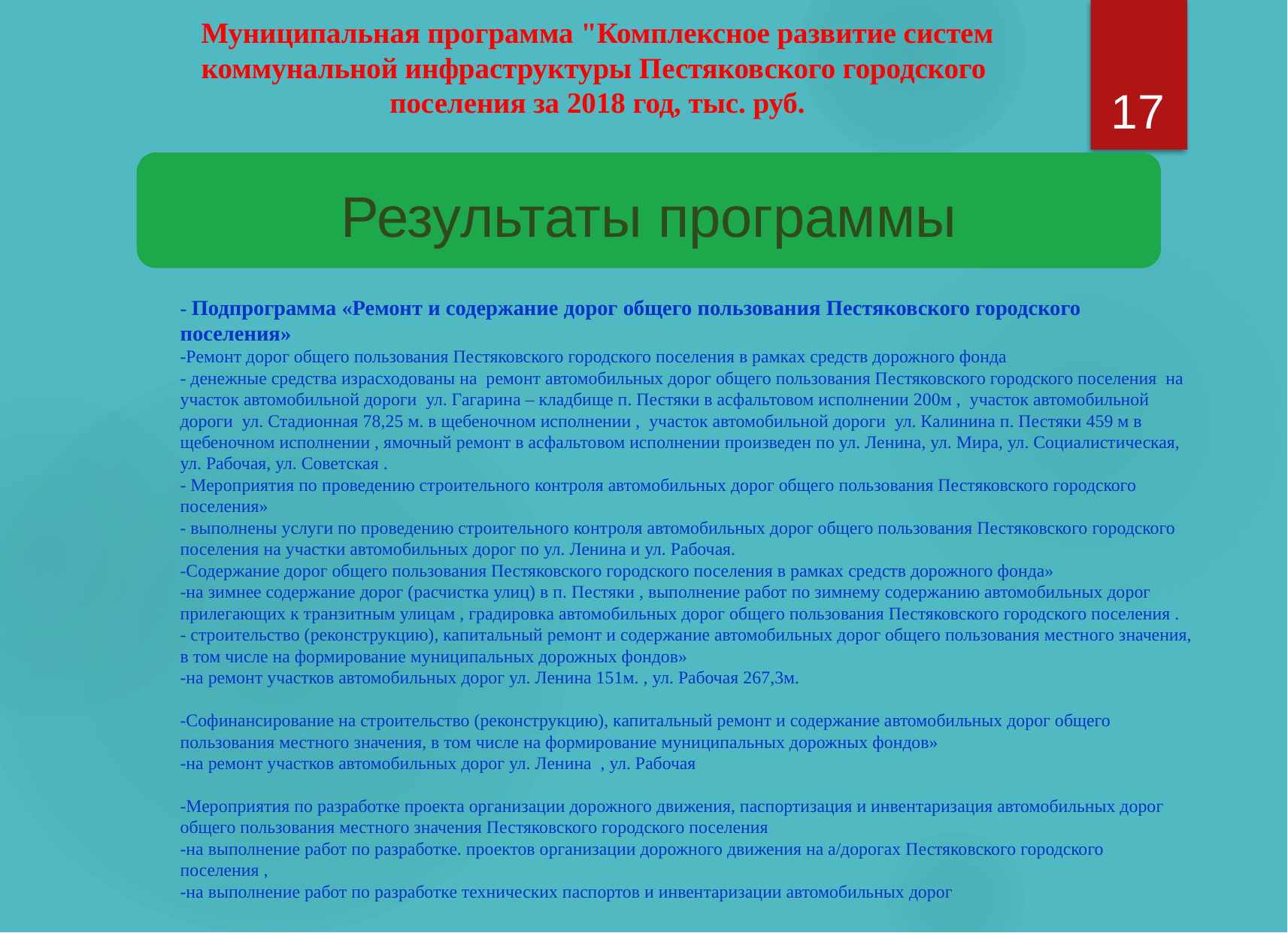

Муниципальная программа "Комплексное развитие систем коммунальной инфраструктуры Пестяковского городского  поселения за 2018 год, тыс. руб.
17

Результаты программы

- Подпрограмма «Ремонт и содержание дорог общего пользования Пестяковского городского поселения»
-Ремонт дорог общего пользования Пестяковского городского поселения в рамках средств дорожного фонда
- денежные средства израсходованы на  ремонт автомобильных дорог общего пользования Пестяковского городского поселения  на участок автомобильной дороги  ул. Гагарина – кладбище п. Пестяки в асфальтовом исполнении 200м ,  участок автомобильной дороги  ул. Стадионная 78,25 м. в щебеночном исполнении ,  участок автомобильной дороги  ул. Калинина п. Пестяки 459 м в щебеночном исполнении , ямочный ремонт в асфальтовом исполнении произведен по ул. Ленина, ул. Мира, ул. Социалистическая, ул. Рабочая, ул. Советская .
- Мероприятия по проведению строительного контроля автомобильных дорог общего пользования Пестяковского городского поселения»
- выполнены услуги по проведению строительного контроля автомобильных дорог общего пользования Пестяковского городского поселения на участки автомобильных дорог по ул. Ленина и ул. Рабочая.
-Содержание дорог общего пользования Пестяковского городского поселения в рамках средств дорожного фонда»
-на зимнее содержание дорог (расчистка улиц) в п. Пестяки , выполнение работ по зимнему содержанию автомобильных дорог прилегающих к транзитным улицам , градировка автомобильных дорог общего пользования Пестяковского городского поселения .
- строительство (реконструкцию), капитальный ремонт и содержание автомобильных дорог общего пользования местного значения, в том числе на формирование муниципальных дорожных фондов»
-на ремонт участков автомобильных дорог ул. Ленина 151м. , ул. Рабочая 267,3м.

-Софинансирование на строительство (реконструкцию), капитальный ремонт и содержание автомобильных дорог общего пользования местного значения, в том числе на формирование муниципальных дорожных фондов»
-на ремонт участков автомобильных дорог ул. Ленина  , ул. Рабочая

-Мероприятия по разработке проекта организации дорожного движения, паспортизация и инвентаризация автомобильных дорог общего пользования местного значения Пестяковского городского поселения
-на выполнение работ по разработке. проектов организации дорожного движения на а/дорогах Пестяковского городского поселения ,
-на выполнение работ по разработке технических паспортов и инвентаризации автомобильных дорог